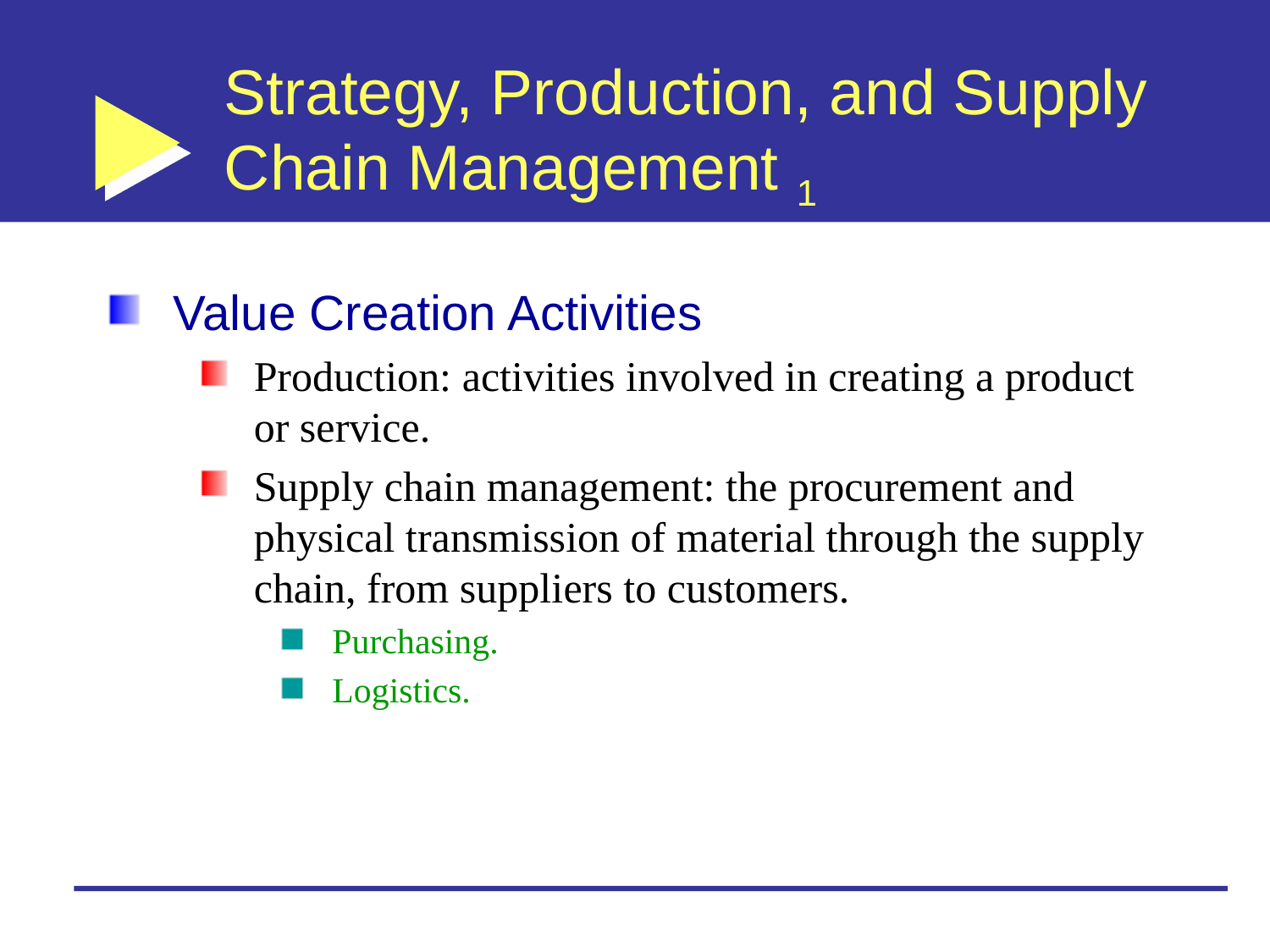

# Strategy, Production, and Supply Chain Management 1
Value Creation Activities
Production: activities involved in creating a product or service.
Supply chain management: the procurement and physical transmission of material through the supply chain, from suppliers to customers.
Purchasing.
Logistics.